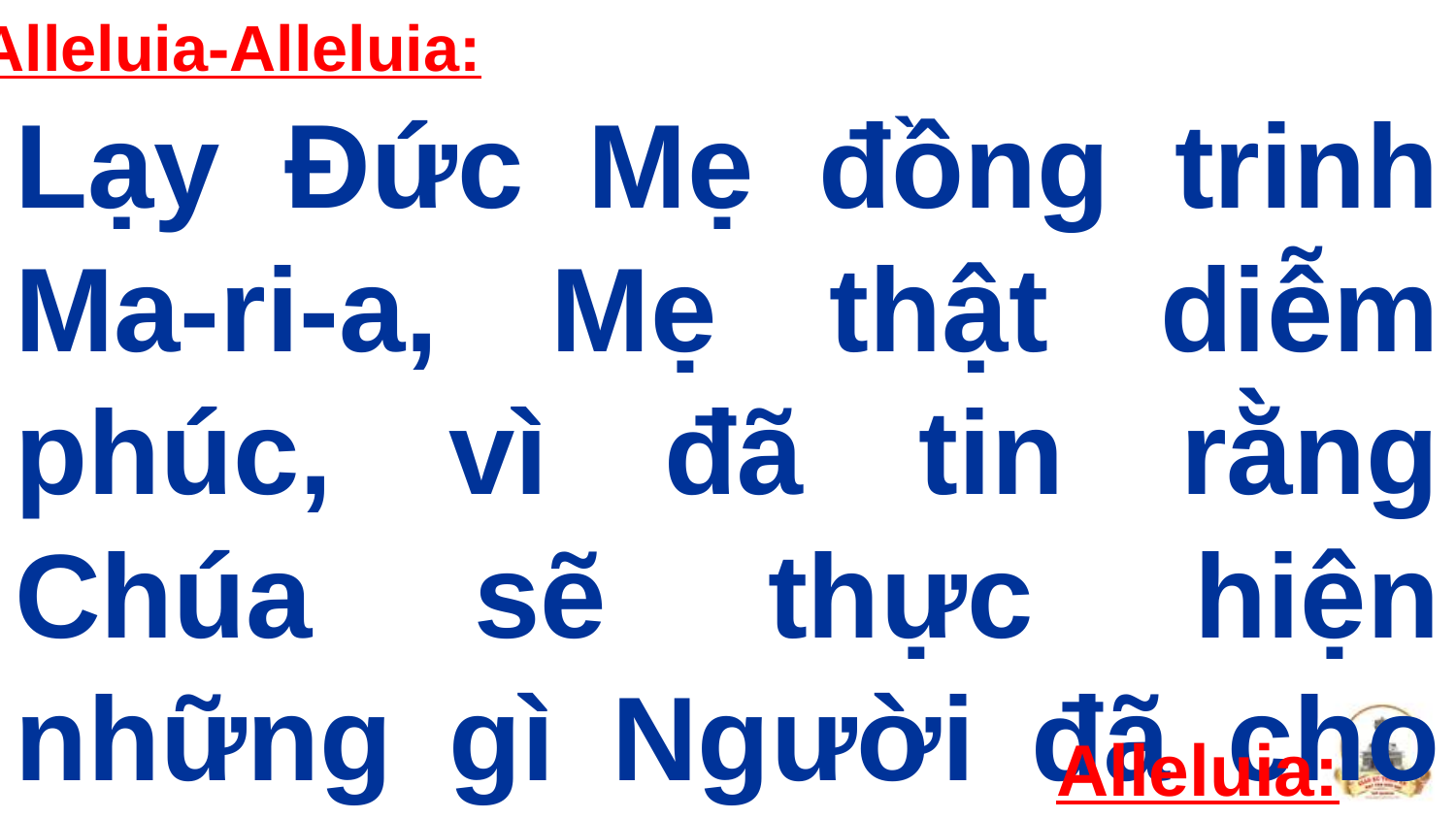

Alleluia-Alleluia:
Lạy Đức Mẹ đồng trinh Ma-ri-a, Mẹ thật diễm phúc, vì đã tin rằng Chúa sẽ thực hiện những gì Người đã cho Mẹ biết.
Alleluia: